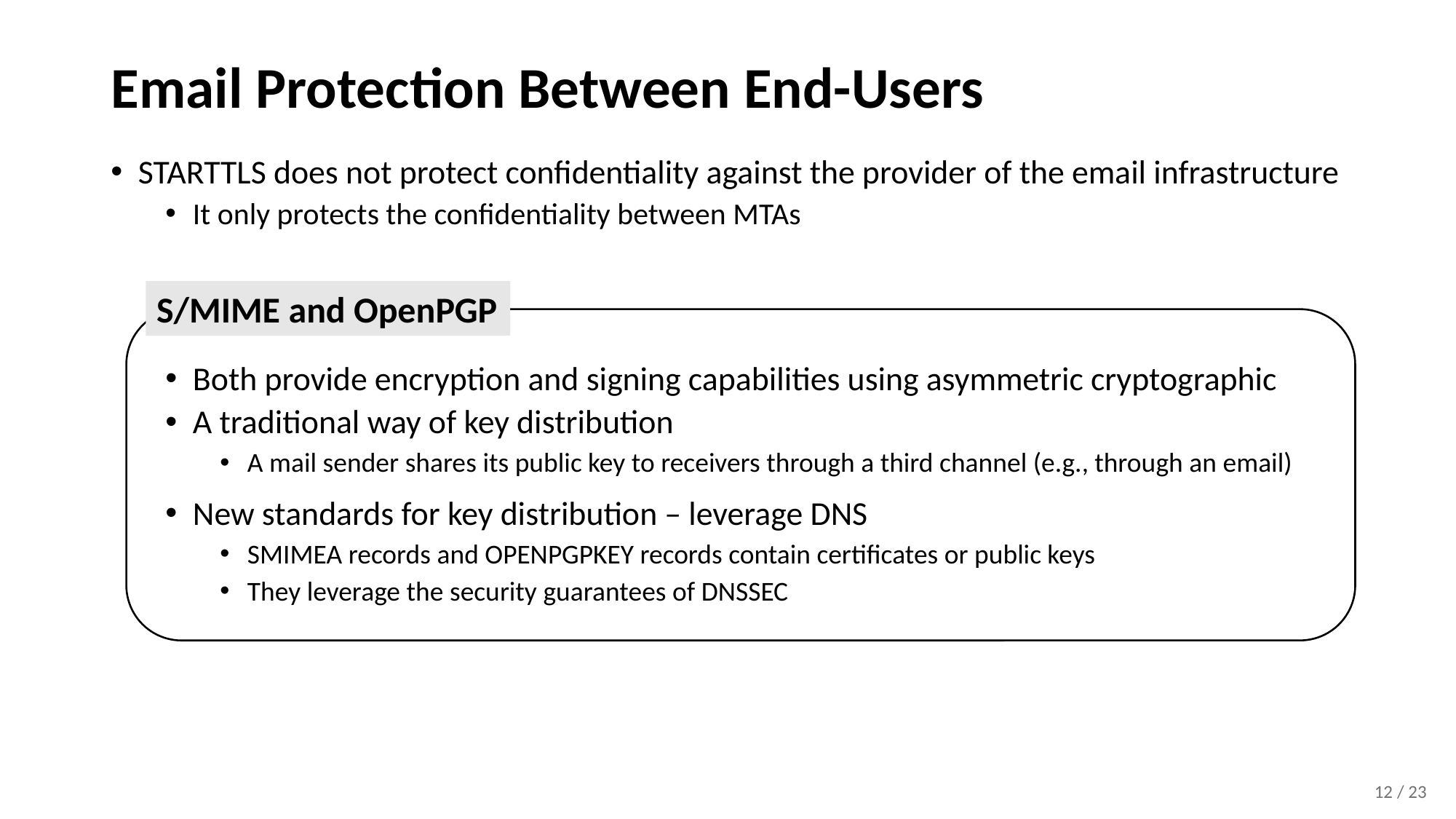

# Email Protection Between End-Users
STARTTLS does not protect confidentiality against the provider of the email infrastructure
It only protects the confidentiality between MTAs
S/MIME and OpenPGP

Both provide encryption and signing capabilities using asymmetric cryptographic
A traditional way of key distribution
A mail sender shares its public key to receivers through a third channel (e.g., through an email)

New standards for key distribution – leverage DNS
SMIMEA records and OPENPGPKEY records contain certificates or public keys
They leverage the security guarantees of DNSSEC

12 / 23